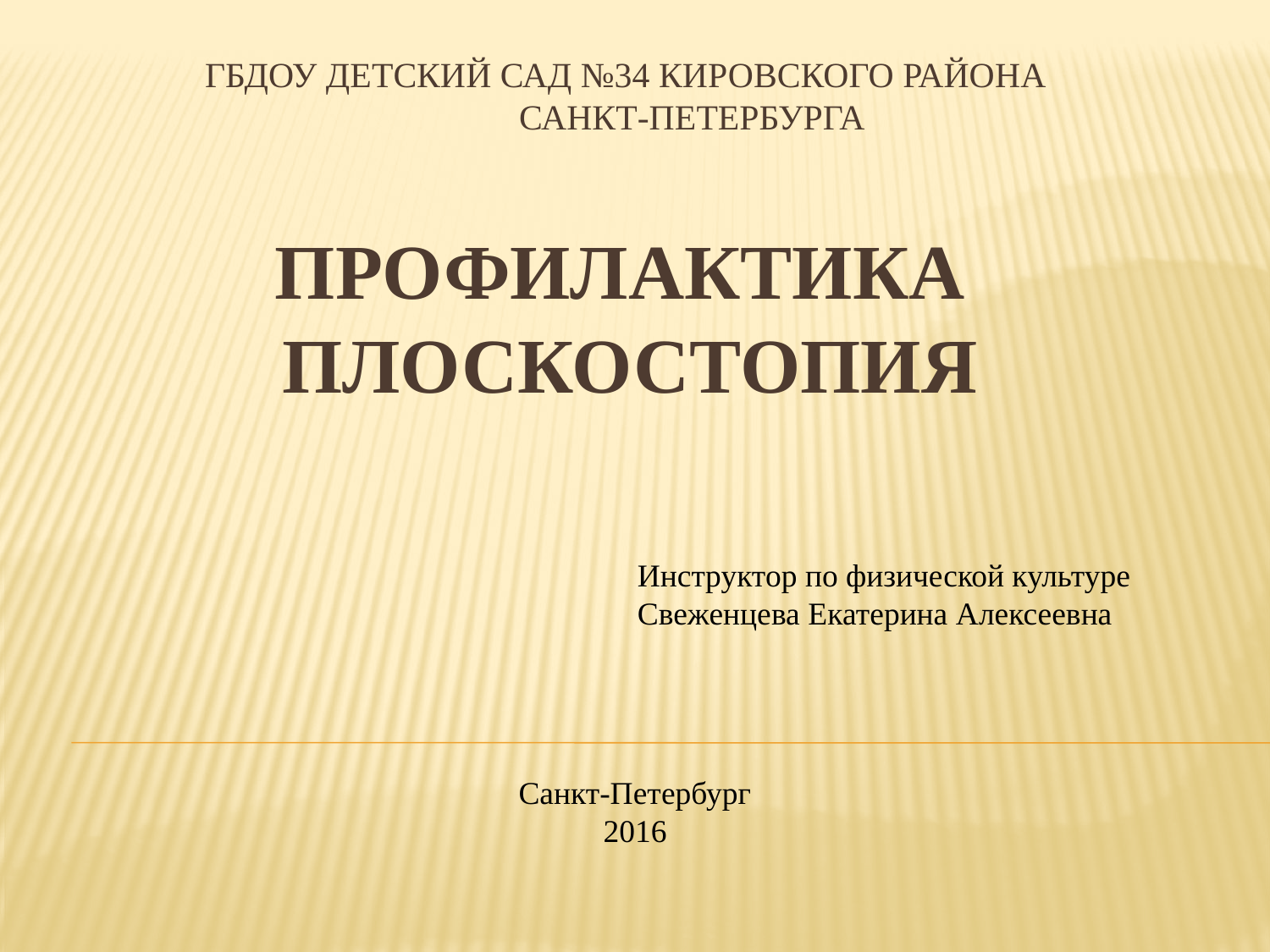

# ГБДОУ детский сад №34 Кировского района Санкт-Петербурга ПРОФИЛАКТИКА ПЛОСКОСТОПИЯ
Инструктор по физической культуре
Свеженцева Екатерина Алексеевна
Санкт-Петербург
2016